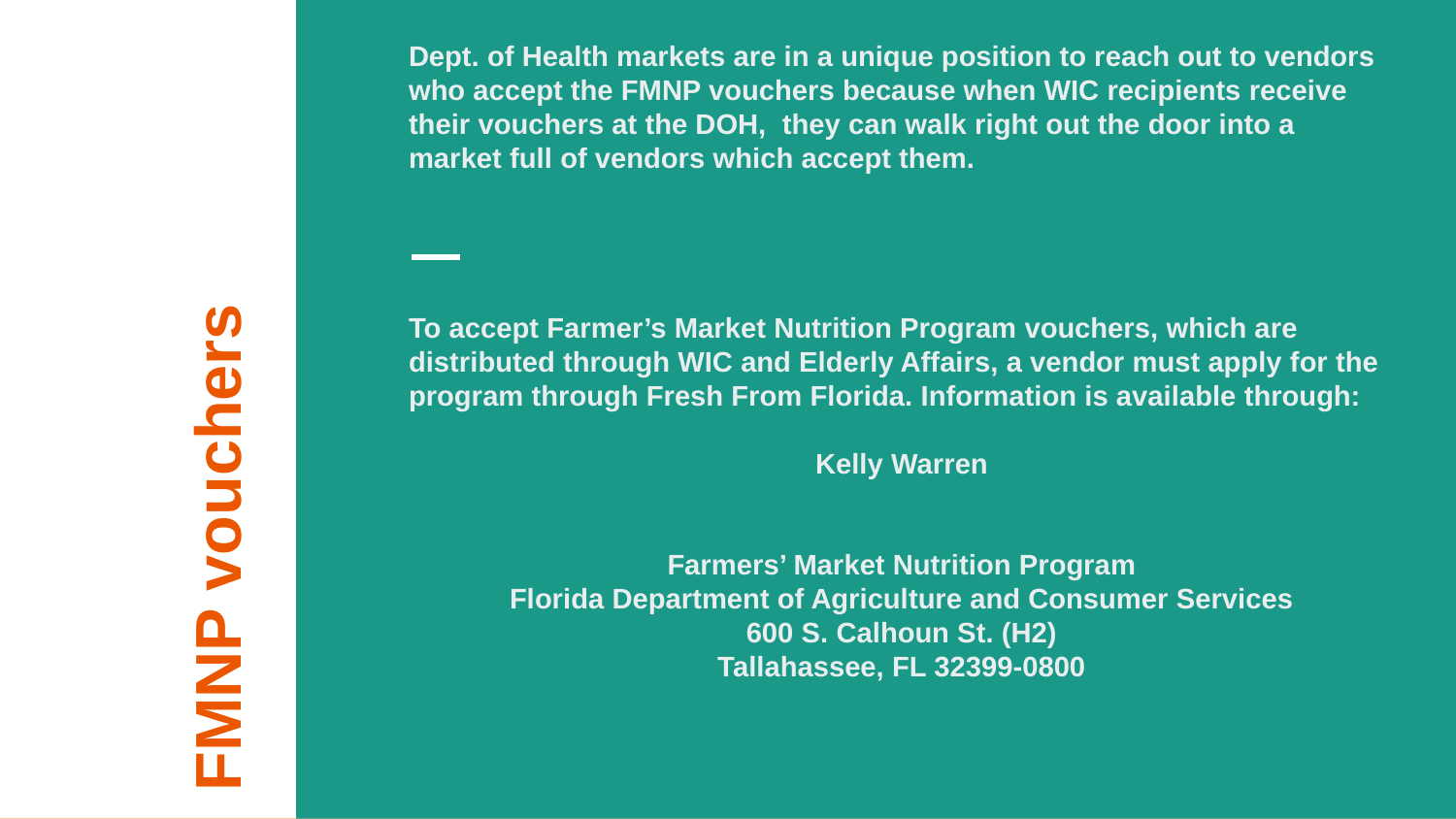

Dept. of Health markets are in a unique position to reach out to vendors who accept the FMNP vouchers because when WIC recipients receive their vouchers at the DOH,  they can walk right out the door into a market full of vendors which accept them.

To accept Farmer’s Market Nutrition Program vouchers, which are distributed through WIC and Elderly Affairs, a vendor must apply for the program through Fresh From Florida. Information is available through:

Kelly Warren

Farmers’ Market Nutrition Program
Florida Department of Agriculture and Consumer Services
600 S. Calhoun St. (H2)
Tallahassee, FL 32399-0800

# FMNP vouchers